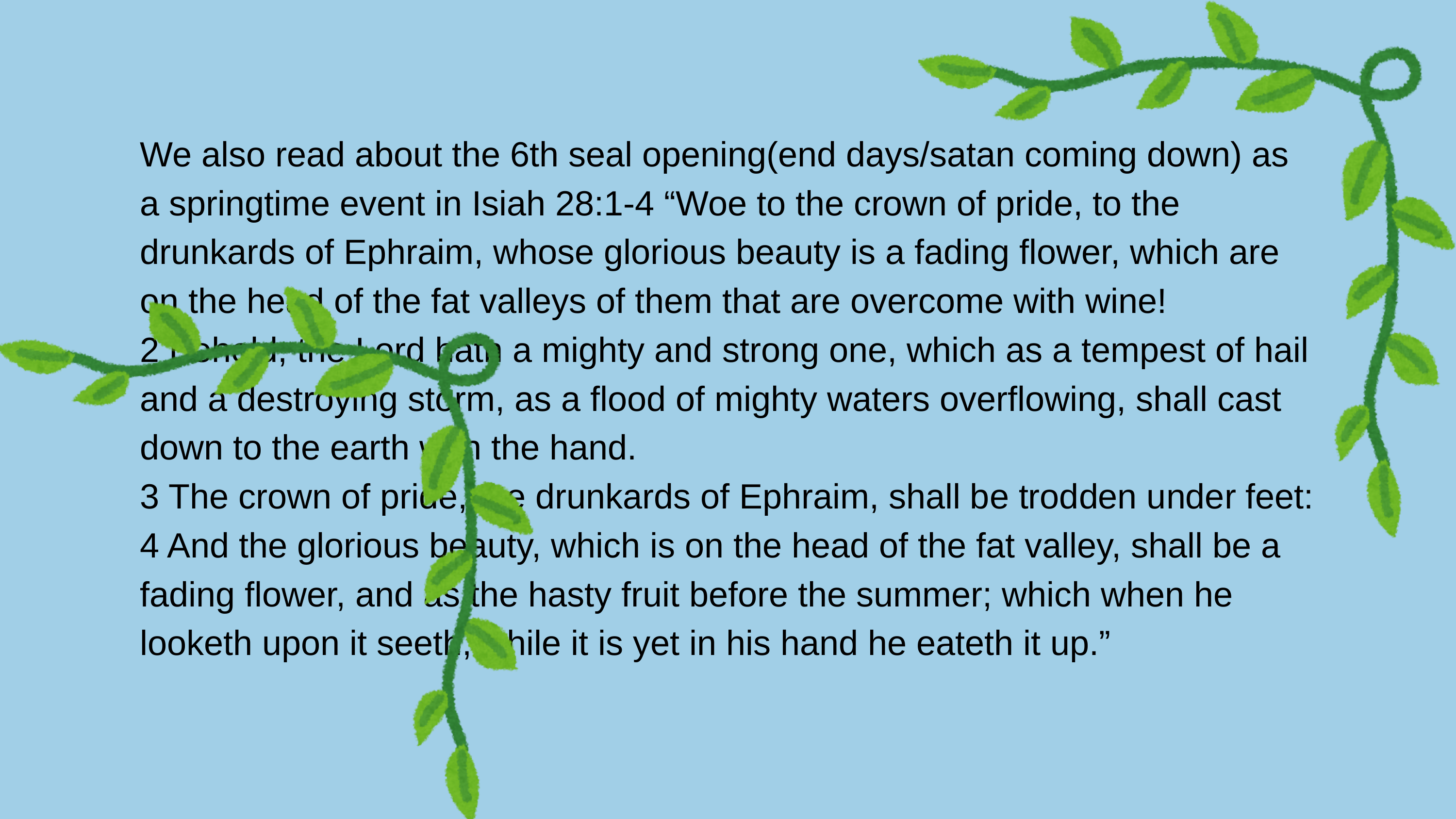

We also read about the 6th seal opening(end days/satan coming down) as a springtime event in Isiah 28:1-4 “Woe to the crown of pride, to the drunkards of Ephraim, whose glorious beauty is a fading flower, which are on the head of the fat valleys of them that are overcome with wine!
2 Behold, the Lord hath a mighty and strong one, which as a tempest of hail and a destroying storm, as a flood of mighty waters overflowing, shall cast down to the earth with the hand.
3 The crown of pride, the drunkards of Ephraim, shall be trodden under feet:
4 And the glorious beauty, which is on the head of the fat valley, shall be a fading flower, and as the hasty fruit before the summer; which when he looketh upon it seeth, while it is yet in his hand he eateth it up.”